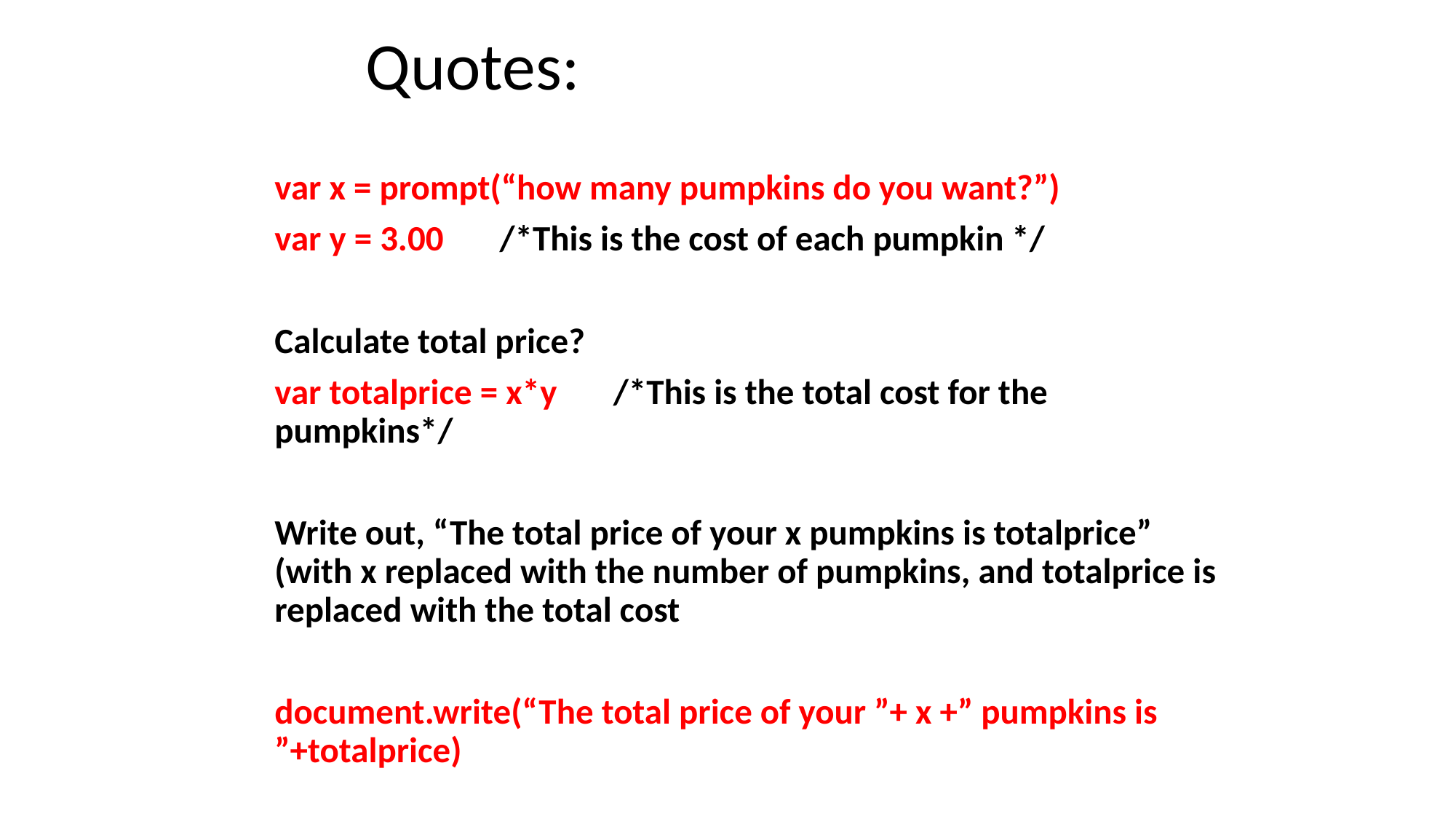

# Quotes:
var x = prompt(“how many pumpkins do you want?”)
var y = 3.00       /*This is the cost of each pumpkin */

Calculate total price?
var totalprice = x*y       /*This is the total cost for the pumpkins*/

Write out, “The total price of your x pumpkins is totalprice” (with x replaced with the number of pumpkins, and totalprice is replaced with the total cost

document.write(“The total price of your ”+ x +” pumpkins is ”+totalprice)